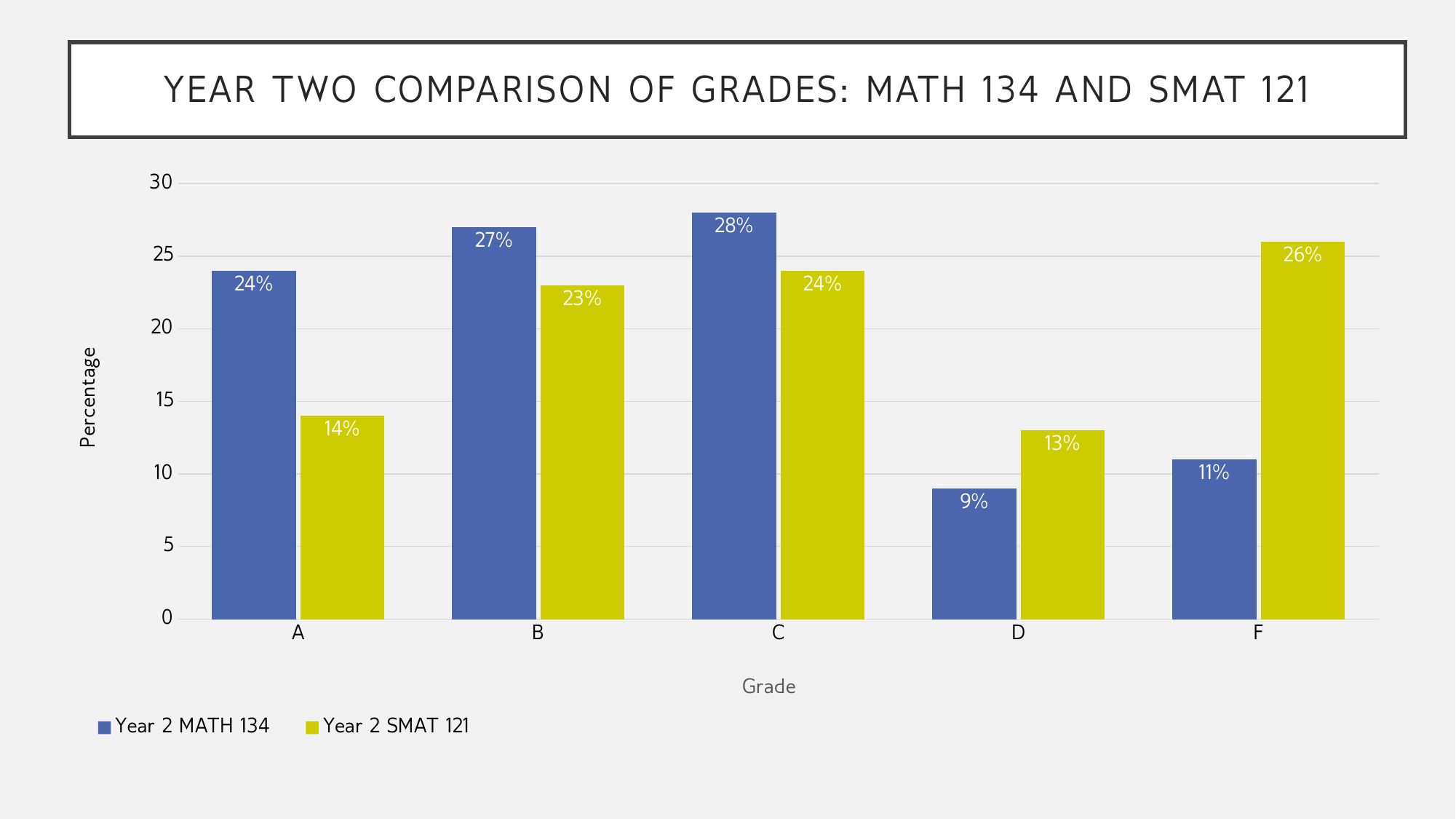

# Year TWO Comparison of Grades: Math 134 and sMat 121

### Chart

| Category | Year 2 | Year 2 |
|---|---|---|
| A | 24.0 | 14.0 |
| B | 27.0 | 23.0 |
| C | 28.0 | 24.0 |
| D | 9.0 | 13.0 |
| F | 11.0 | 26.0 |